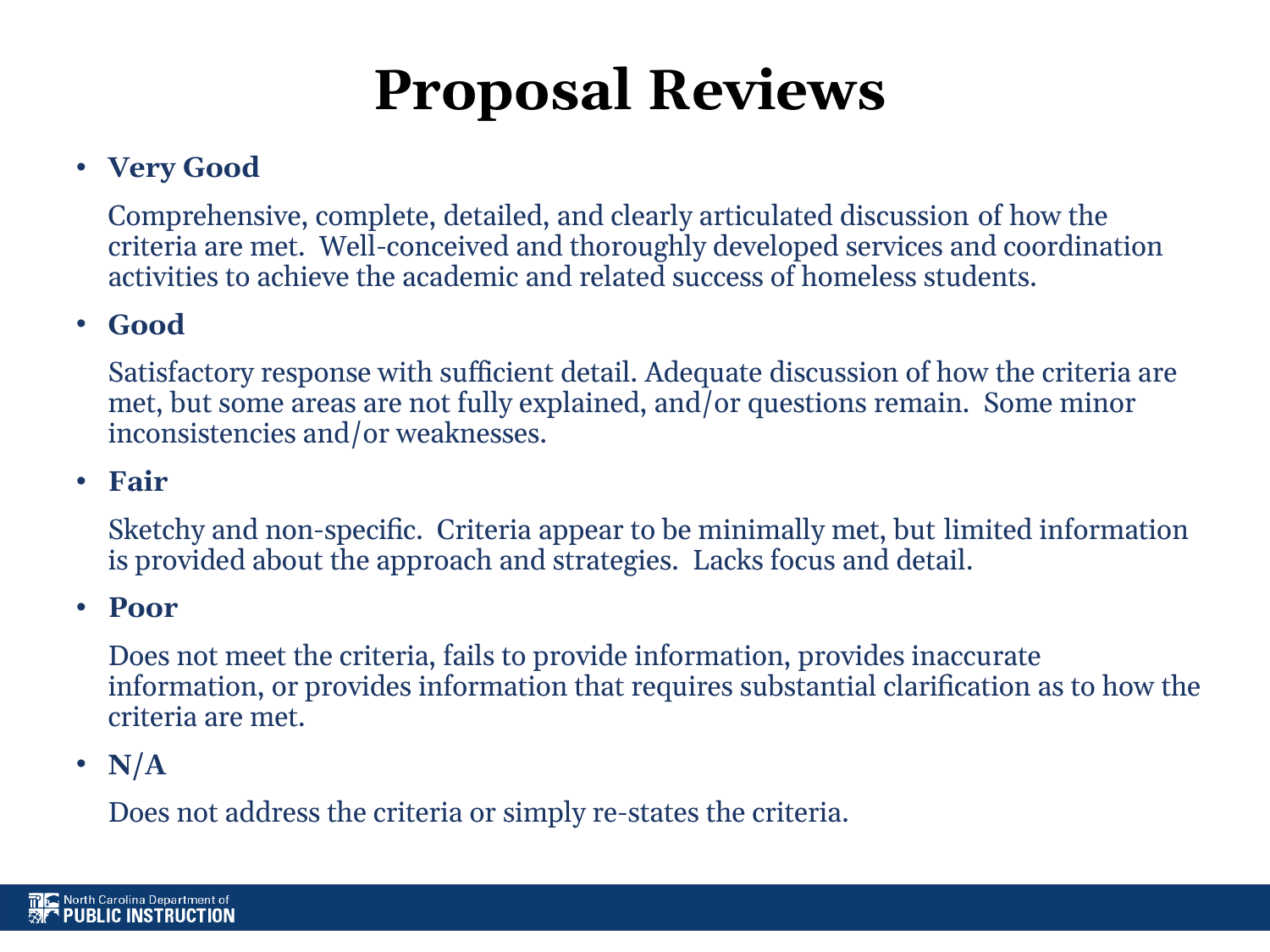

# Proposal Reviews

Very Good
	Comprehensive, complete, detailed, and clearly articulated discussion of how the criteria are met.  Well-conceived and thoroughly developed services and coordination activities to achieve the academic and related success of homeless students.
Good
	Satisfactory response with sufficient detail. Adequate discussion of how the criteria are met, but some areas are not fully explained, and/or questions remain.  Some minor inconsistencies and/or weaknesses.
Fair
	Sketchy and non-specific.  Criteria appear to be minimally met, but limited information is provided about the approach and strategies.  Lacks focus and detail.
Poor
	Does not meet the criteria, fails to provide information, provides inaccurate information, or provides information that requires substantial clarification as to how the criteria are met.
N/A
	Does not address the criteria or simply re-states the criteria.